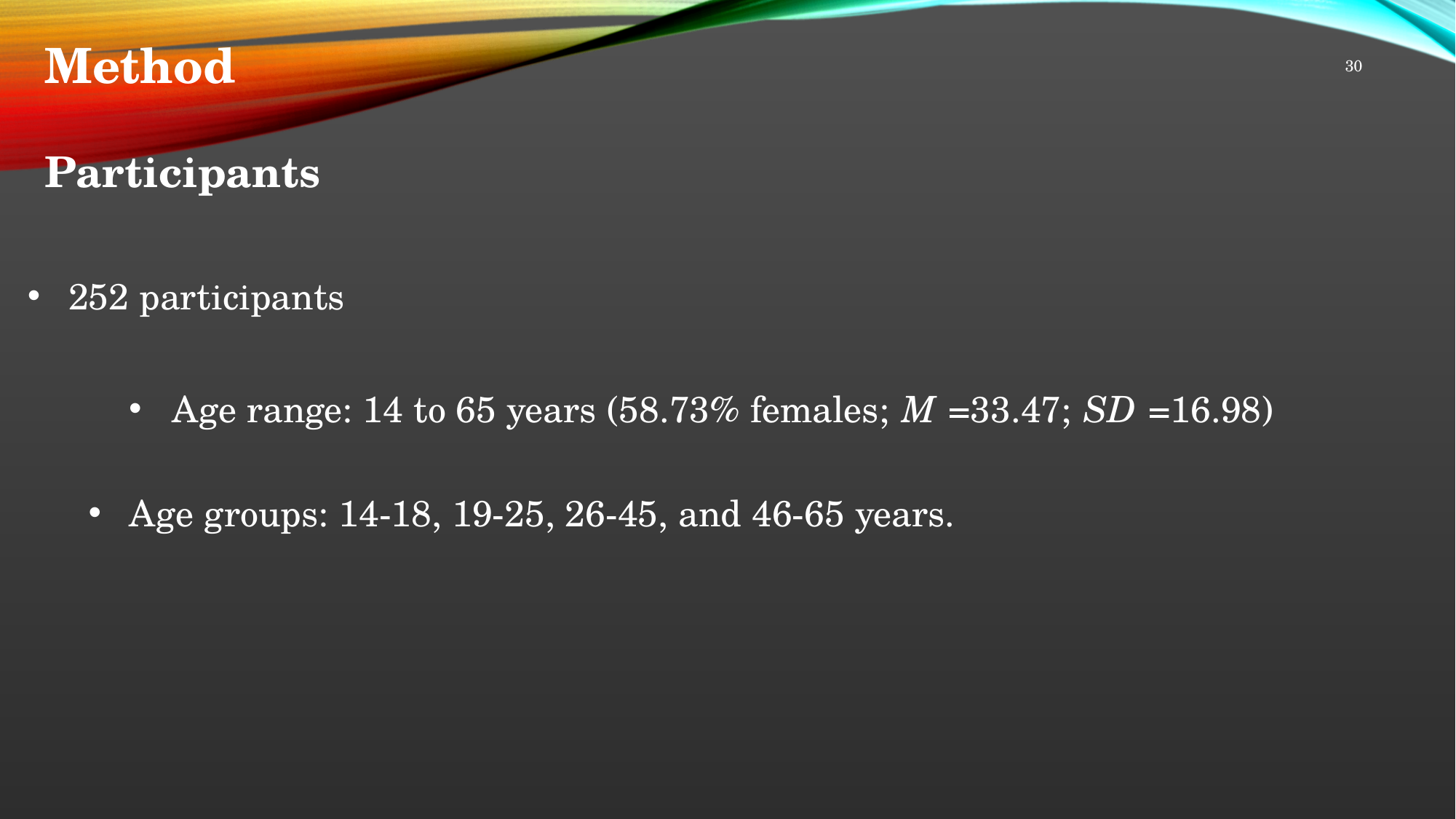

Method
30
Participants
252 participants
Age range: 14 to 65 years (58.73% females; M =33.47; SD =16.98)

Age groups: 14-18, 19-25, 26-45, and 46-65 years.